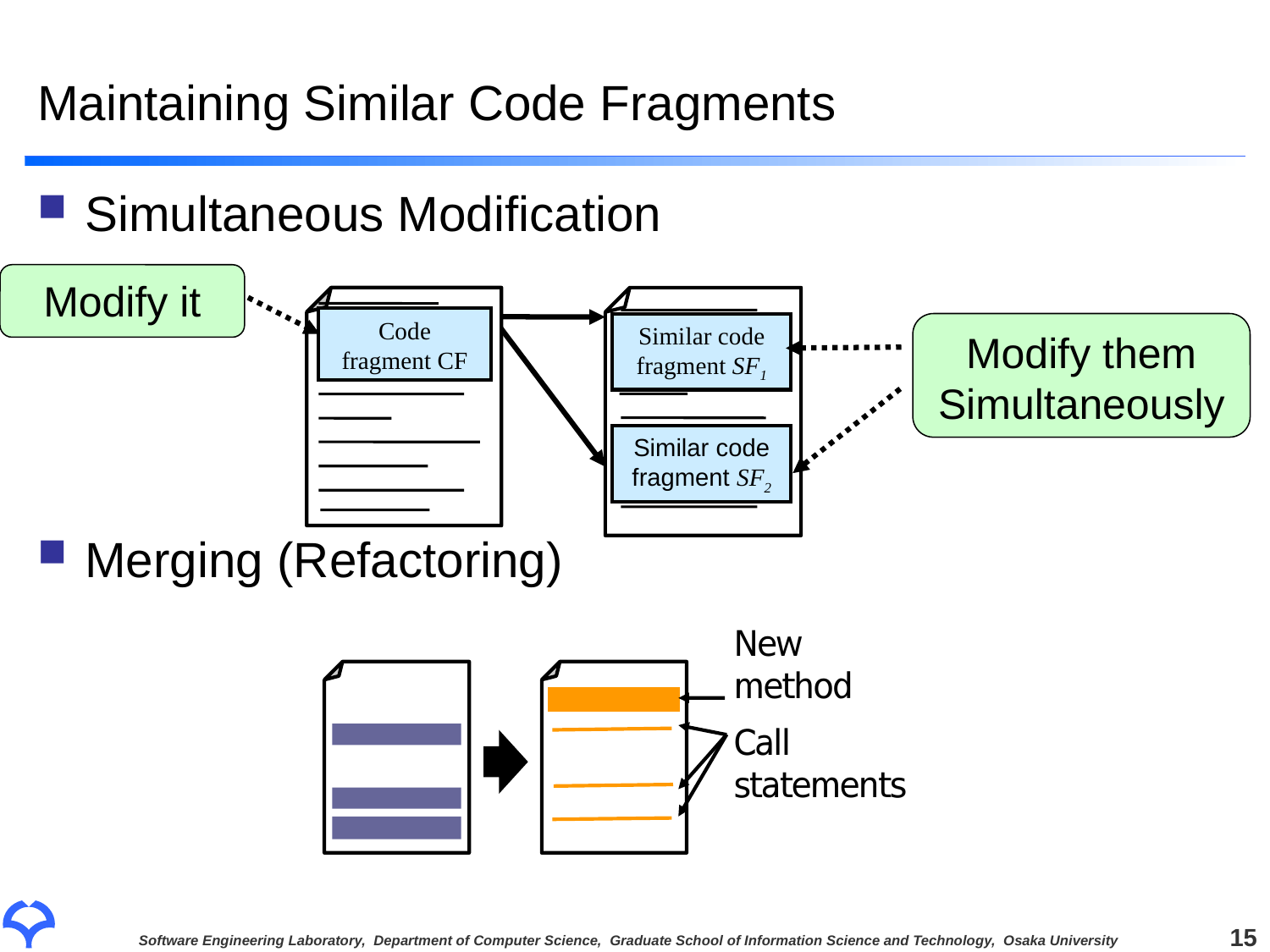

# Maintaining Similar Code Fragments
Simultaneous Modification

Merging (Refactoring)

Modify it

Code fragment CF

Modify them Simultaneously
Similar code fragment SF1

Similar code fragment SF2

New method

Call statements

15